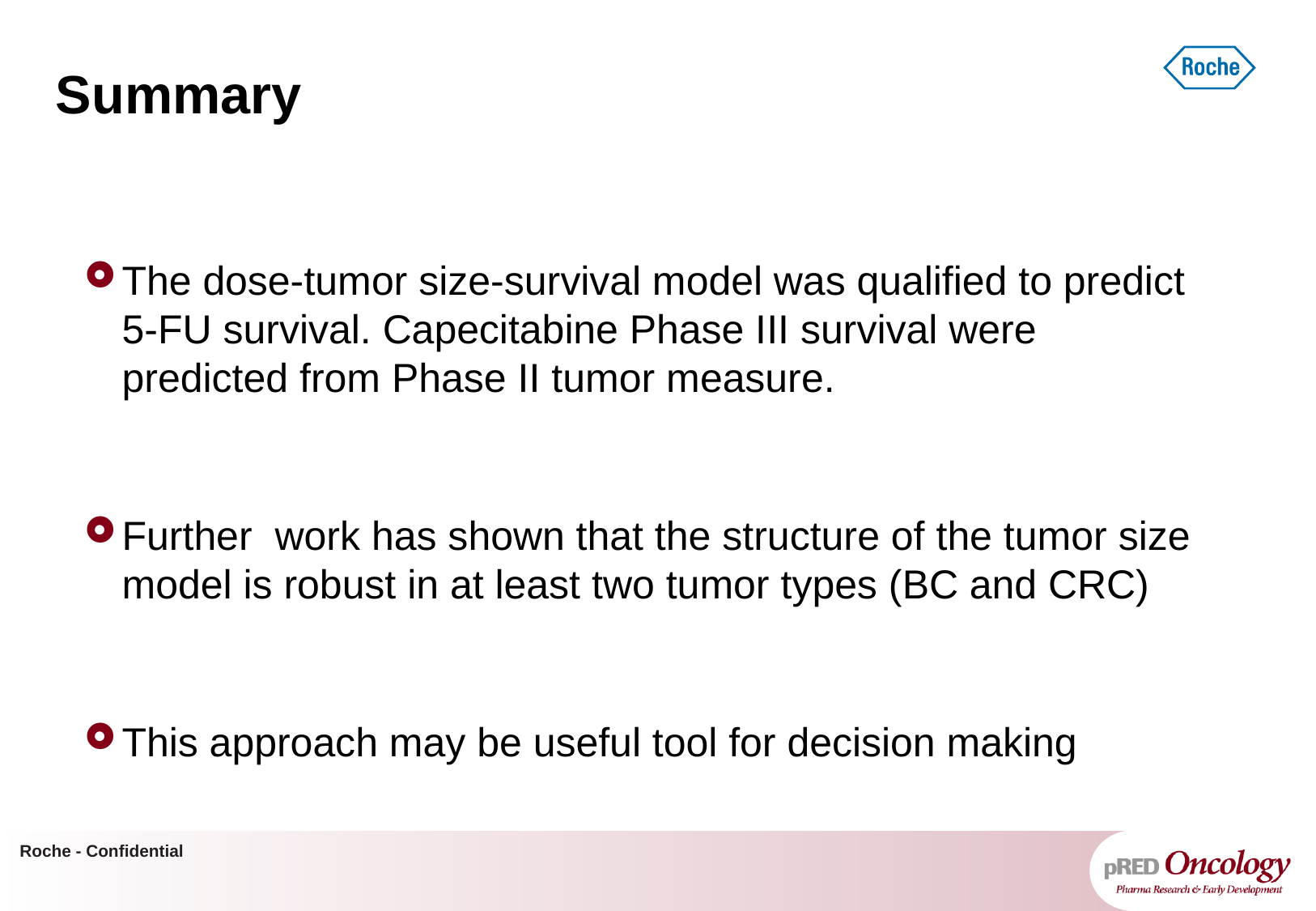

# Summary
The dose-tumor size-survival model was qualified to predict 5-FU survival. Capecitabine Phase III survival were predicted from Phase II tumor measure.

Further  work has shown that the structure of the tumor size model is robust in at least two tumor types (BC and CRC)

This approach may be useful tool for decision making